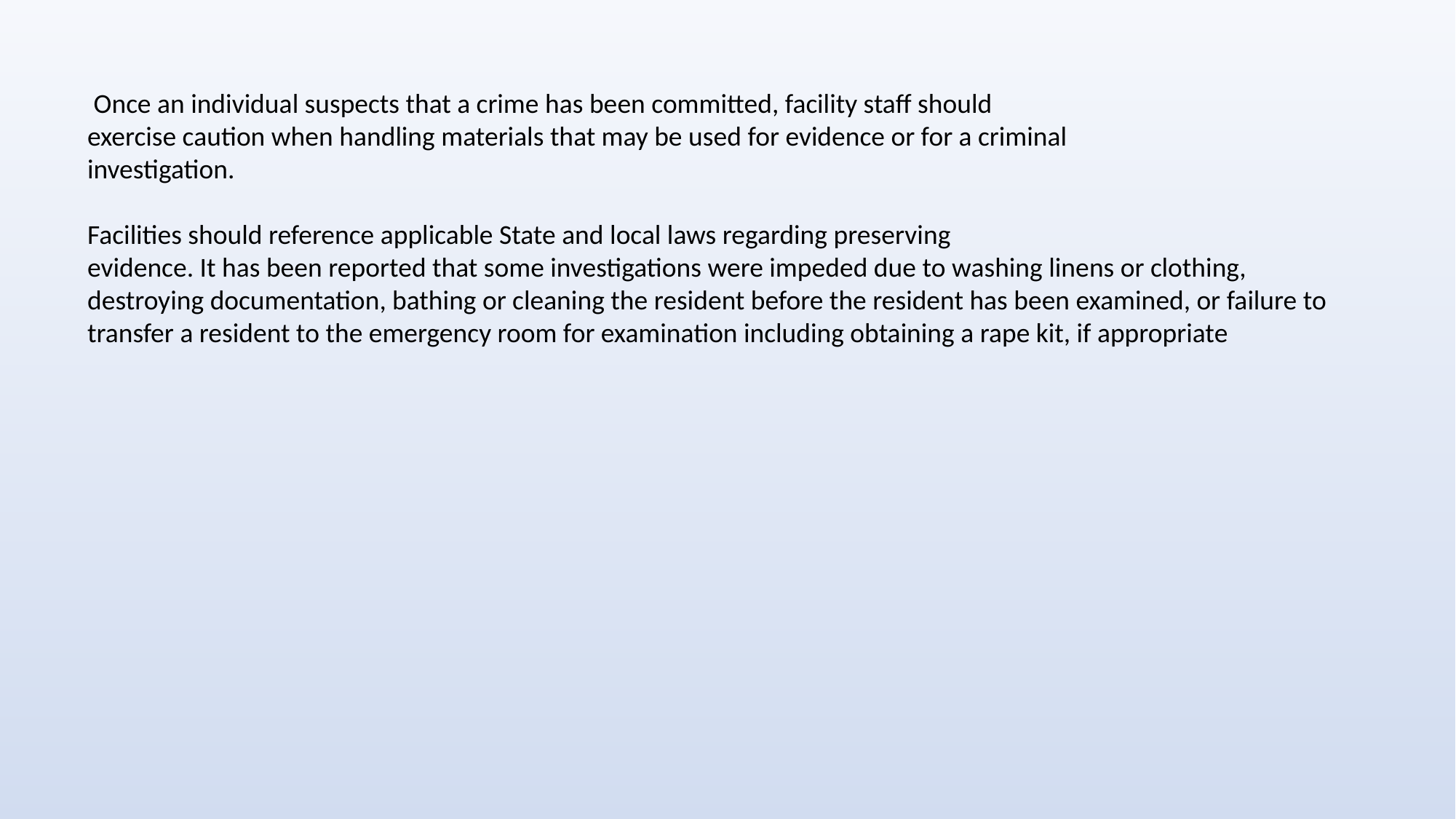

Once an individual suspects that a crime has been committed, facility staff should
exercise caution when handling materials that may be used for evidence or for a criminal
investigation.

Facilities should reference applicable State and local laws regarding preserving
evidence. It has been reported that some investigations were impeded due to washing linens or clothing, destroying documentation, bathing or cleaning the resident before the resident has been examined, or failure to transfer a resident to the emergency room for examination including obtaining a rape kit, if appropriate